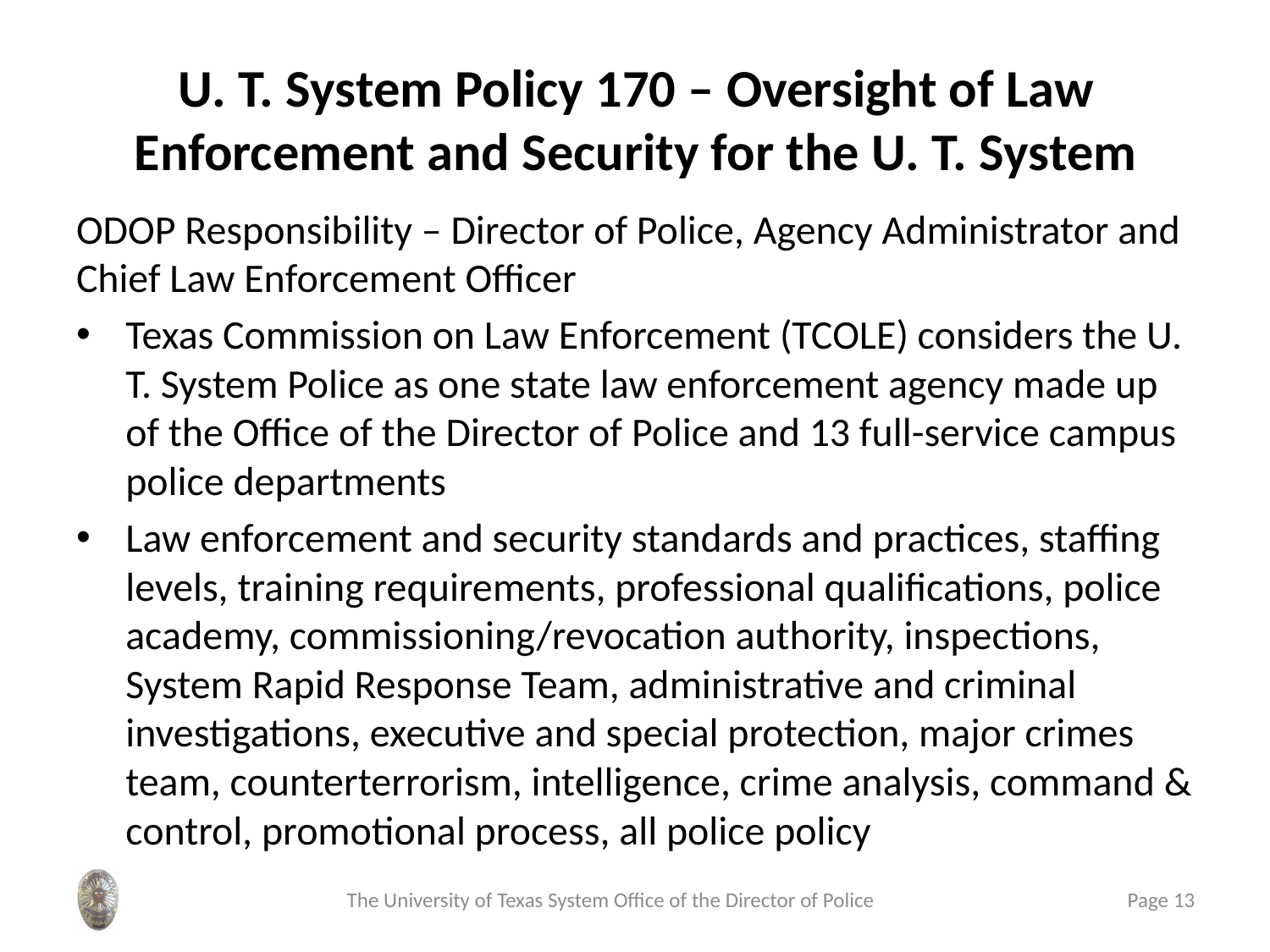

# U. T. System Policy 170 – Oversight of Law Enforcement and Security for the U. T. System
ODOP Responsibility – Director of Police, Agency Administrator and Chief Law Enforcement Officer
Texas Commission on Law Enforcement (TCOLE) considers the U. T. System Police as one state law enforcement agency made up of the Office of the Director of Police and 13 full-service campus police departments
Law enforcement and security standards and practices, staffing levels, training requirements, professional qualifications, police academy, commissioning/revocation authority, inspections, System Rapid Response Team, administrative and criminal investigations, executive and special protection, major crimes team, counterterrorism, intelligence, crime analysis, command & control, promotional process, all police policy
 The University of Texas System Office of the Director of Police
 Page 13